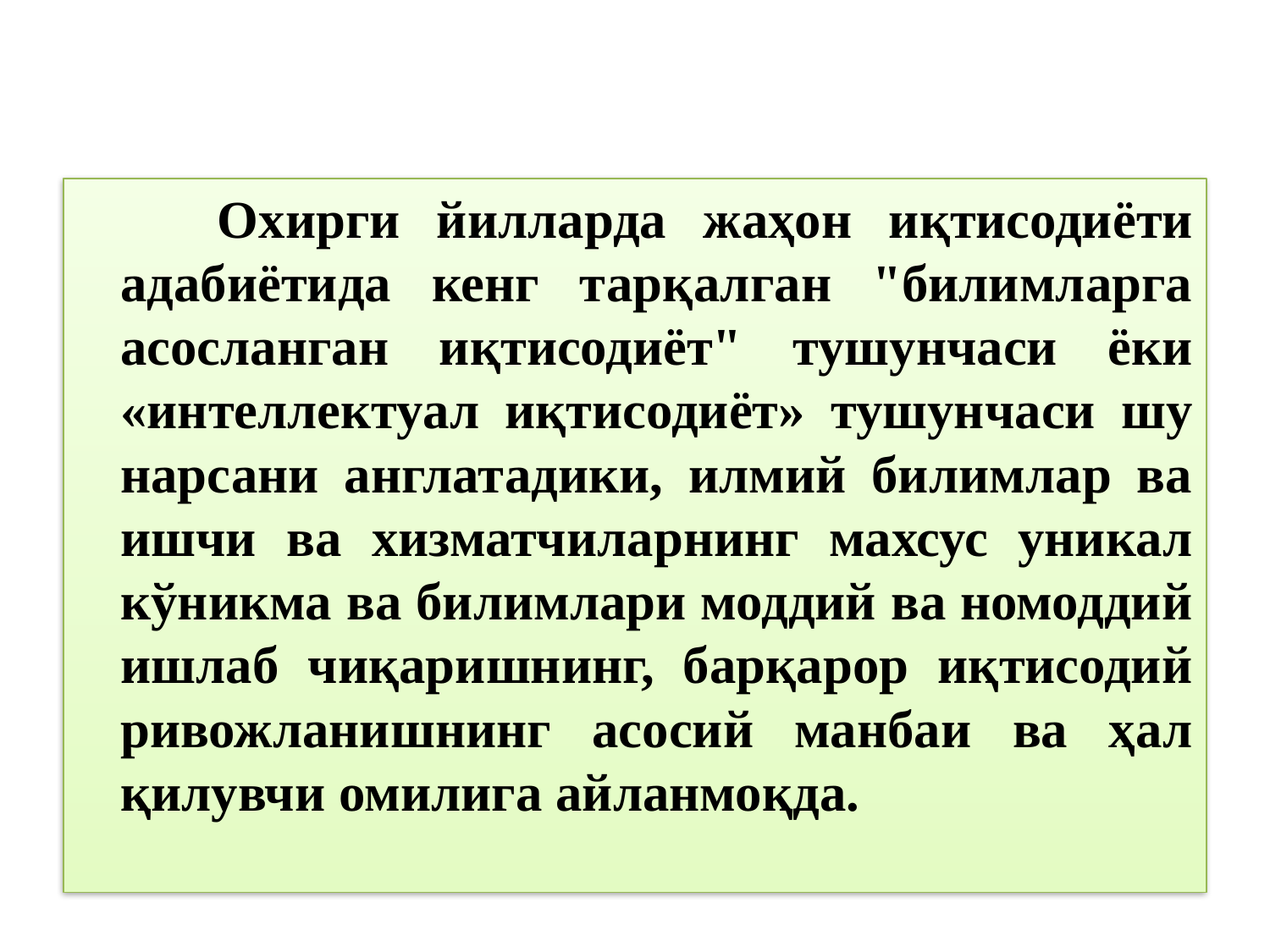

Охирги йилларда жаҳон иқтисодиёти адабиётида кенг тарқалган "билимларга асосланган иқтисодиёт" тушунчаси ёки «интеллектуал иқтисодиёт» тушунчаси шу нарсани англатадики, илмий билимлар ва ишчи ва хизматчиларнинг махсус уникал кўникма ва билимлари моддий ва номоддий ишлаб чиқаришнинг, барқарор иқтисодий ривожланишнинг асосий манбаи ва ҳал қилувчи омилига айланмоқда.